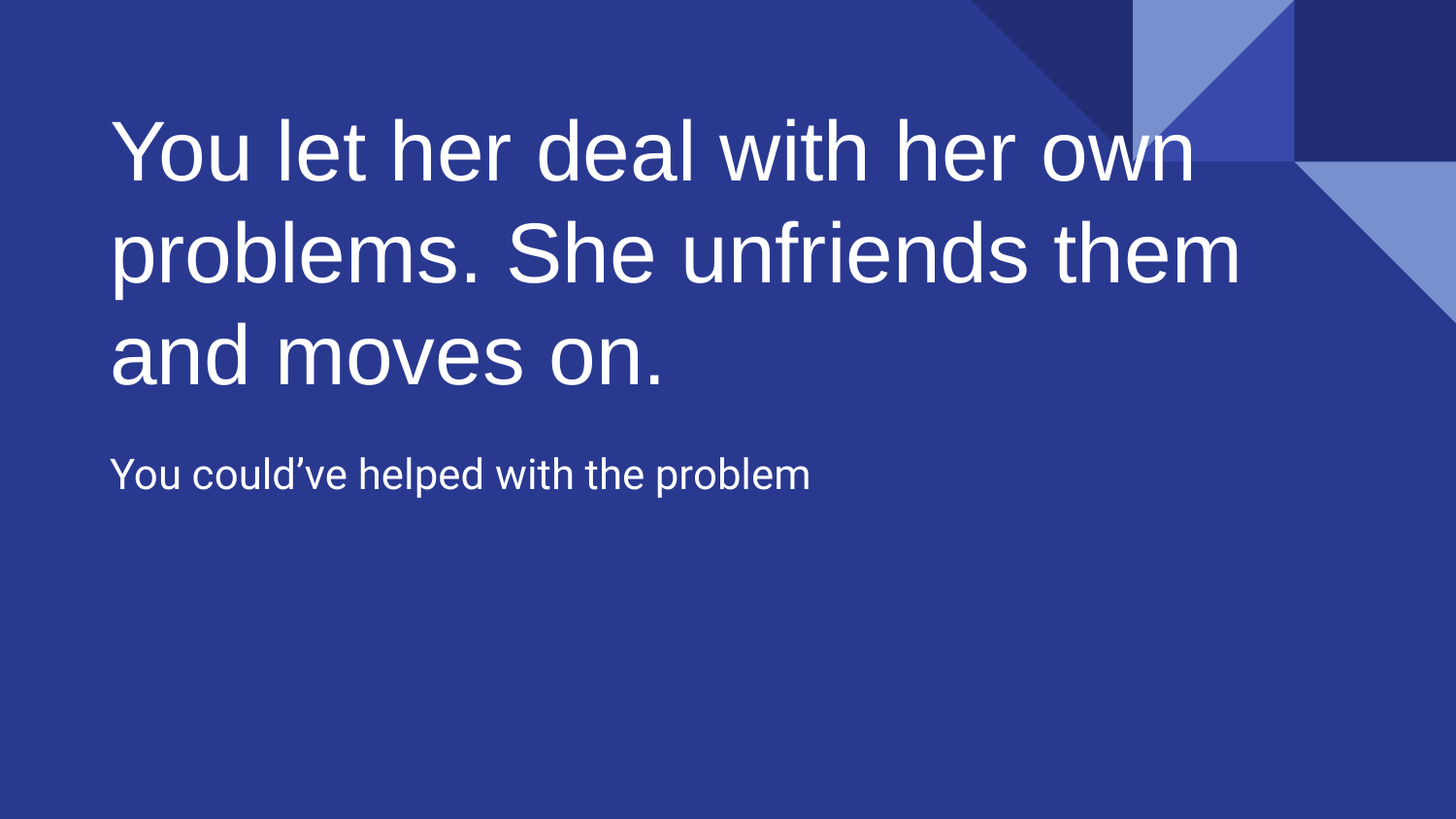

# You let her deal with her own problems. She unfriends them and moves on.
You could’ve helped with the problem